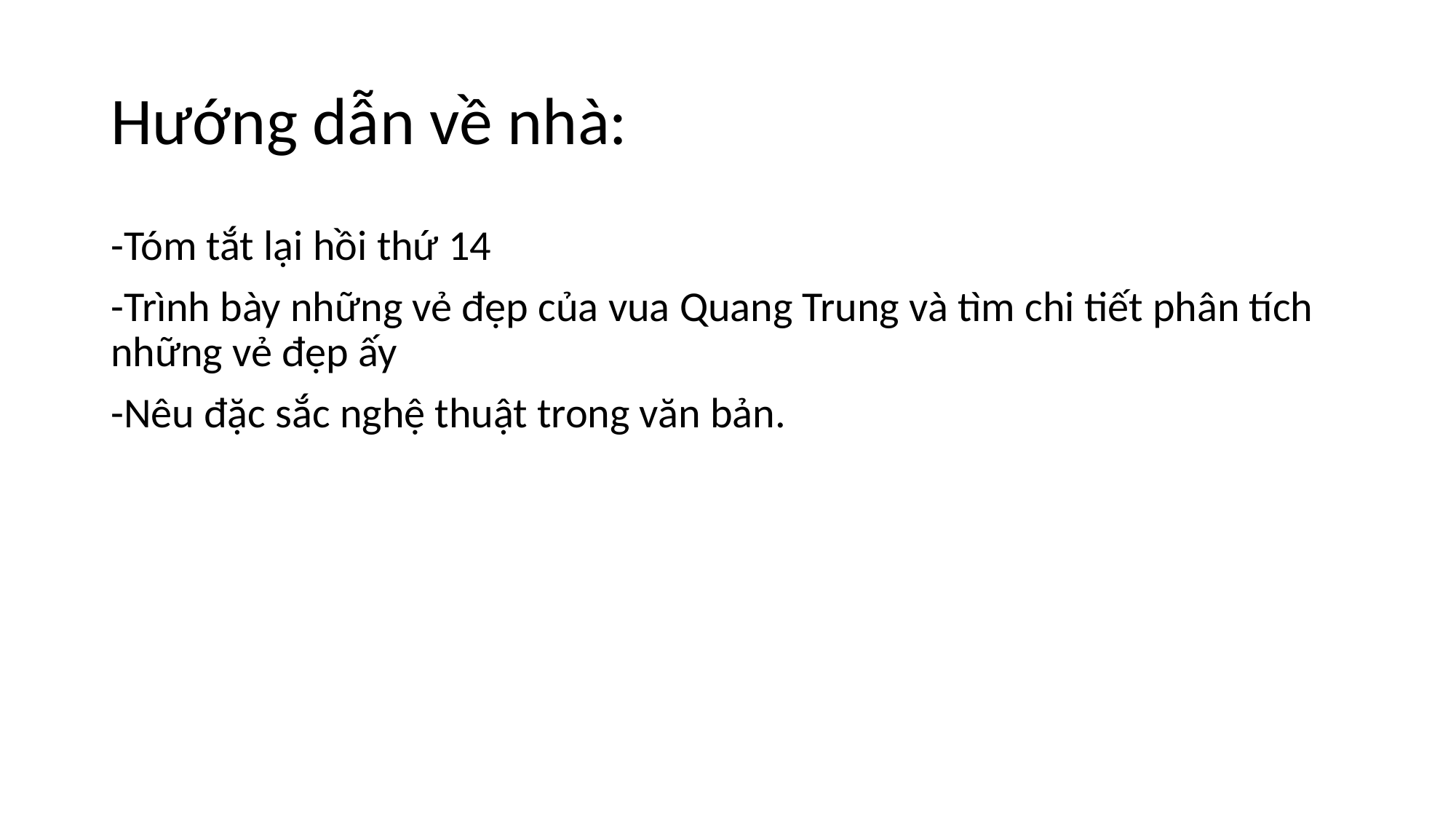

# Hướng dẫn về nhà:
-Tóm tắt lại hồi thứ 14
-Trình bày những vẻ đẹp của vua Quang Trung và tìm chi tiết phân tích những vẻ đẹp ấy
-Nêu đặc sắc nghệ thuật trong văn bản.